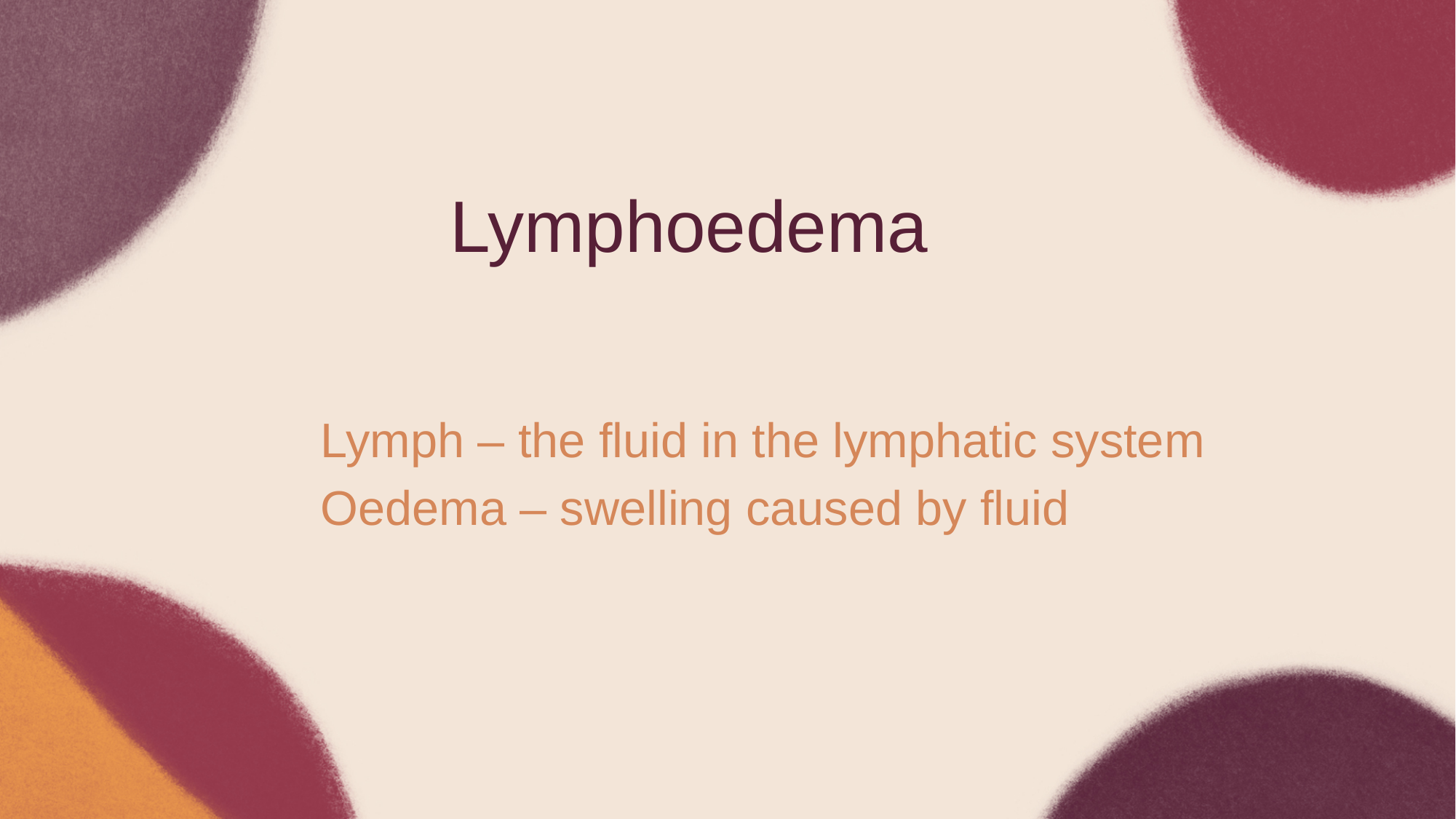

# Lymphoedema

Lymph – the fluid in the lymphatic system
Oedema – swelling caused by fluid